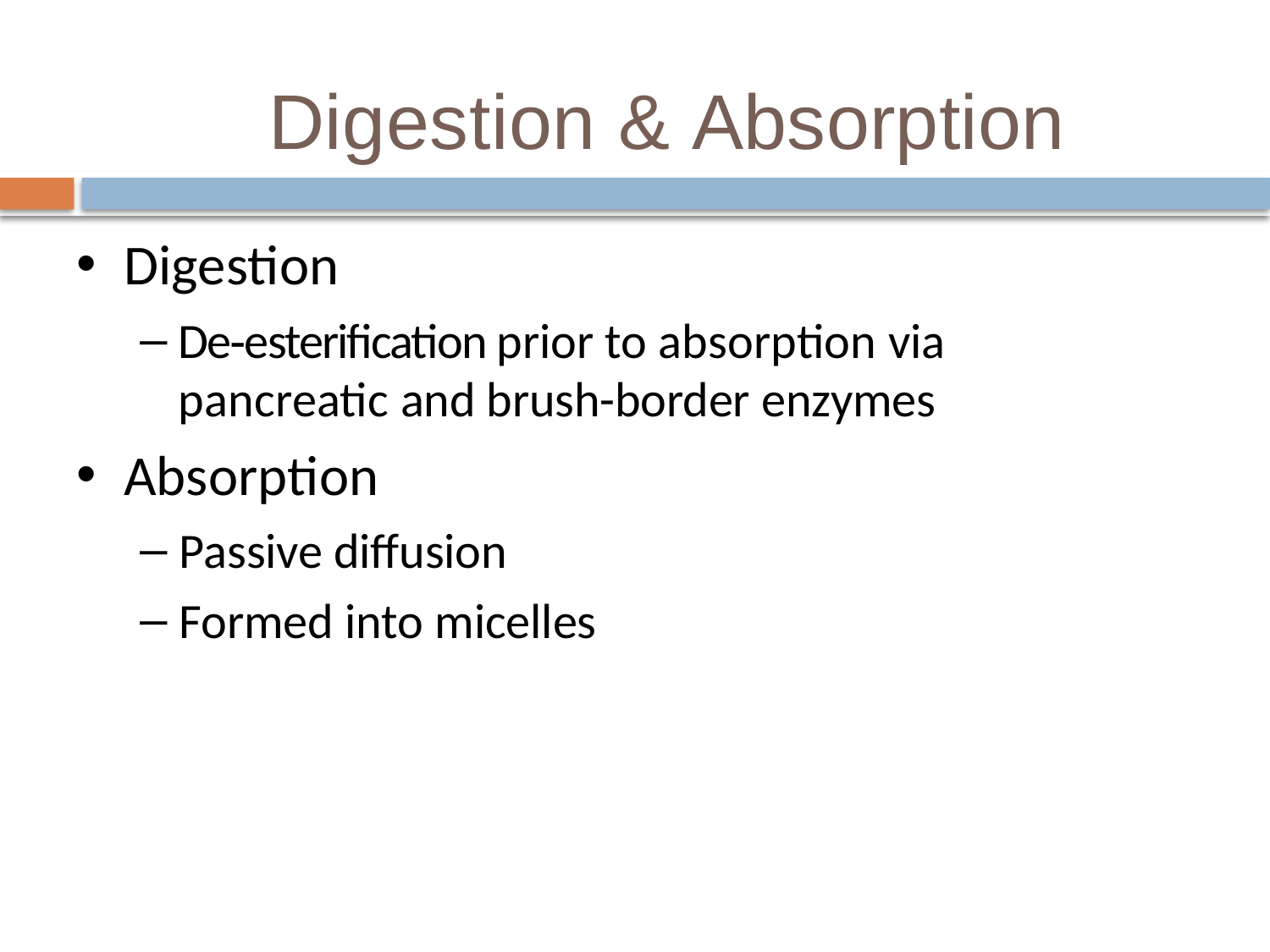

# Digestion & Absorption
Digestion
De­‐esteriﬁcation prior to absorption via  pancreatic and brush-border enzymes
Absorption
Passive diﬀusion
Formed into micelles